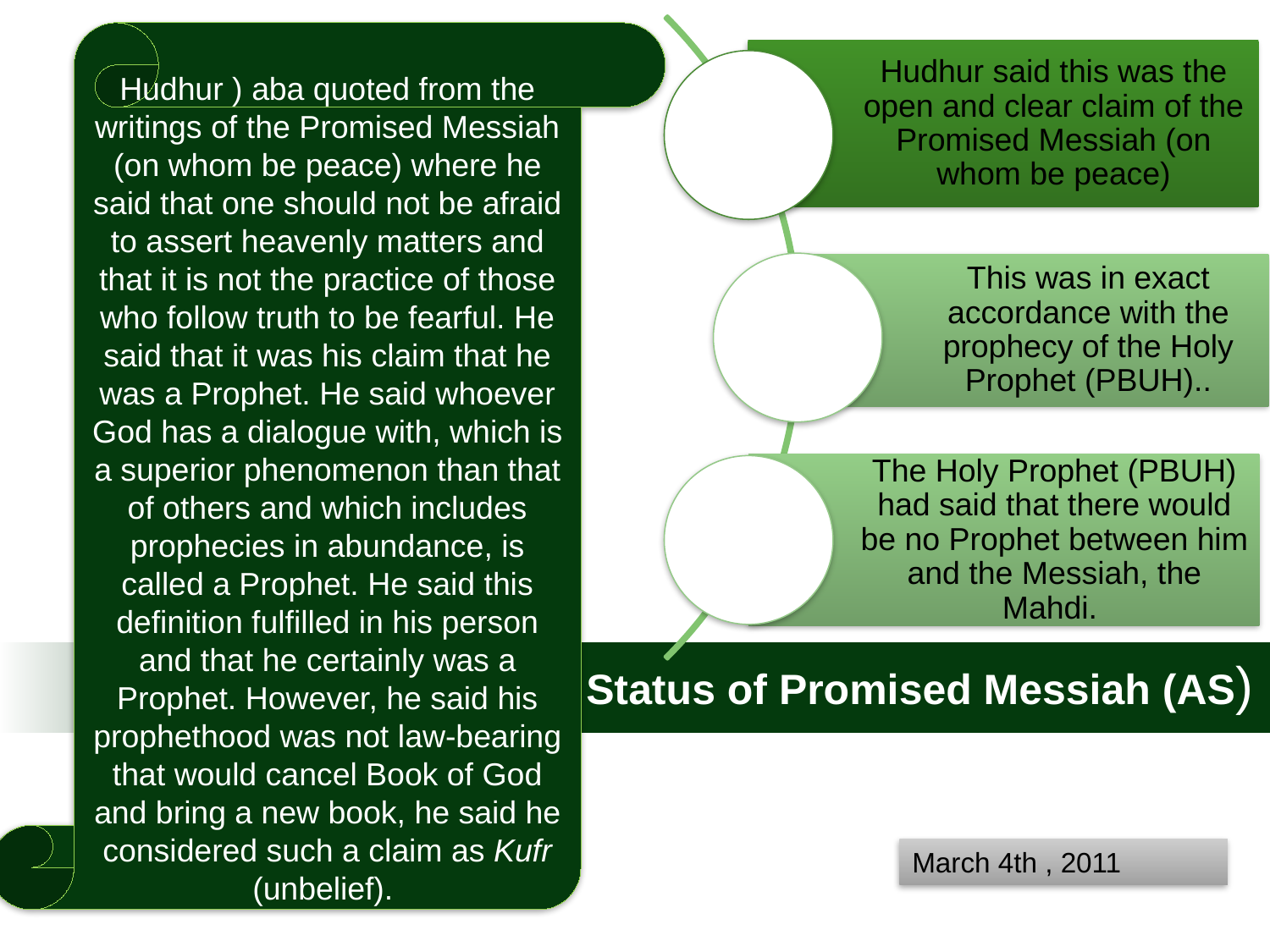

Hudhur said this was the open and clear claim of the Promised Messiah (on whom be peace)
This was in exact accordance with the prophecy of the Holy Prophet (PBUH)..
The Holy Prophet (PBUH) had said that there would be no Prophet between him and the Messiah, the Mahdi.
Hudhur ) aba quoted from the writings of the Promised Messiah (on whom be peace) where he said that one should not be afraid to assert heavenly matters and that it is not the practice of those who follow truth to be fearful. He said that it was his claim that he was a Prophet. He said whoever God has a dialogue with, which is a superior phenomenon than that of others and which includes prophecies in abundance, is called a Prophet. He said this definition fulfilled in his person and that he certainly was a Prophet. However, he said his prophethood was not law-bearing that would cancel Book of God and bring a new book, he said he considered such a claim as Kufr (unbelief).
Status of Promised Messiah (AS)
March 4th , 2011